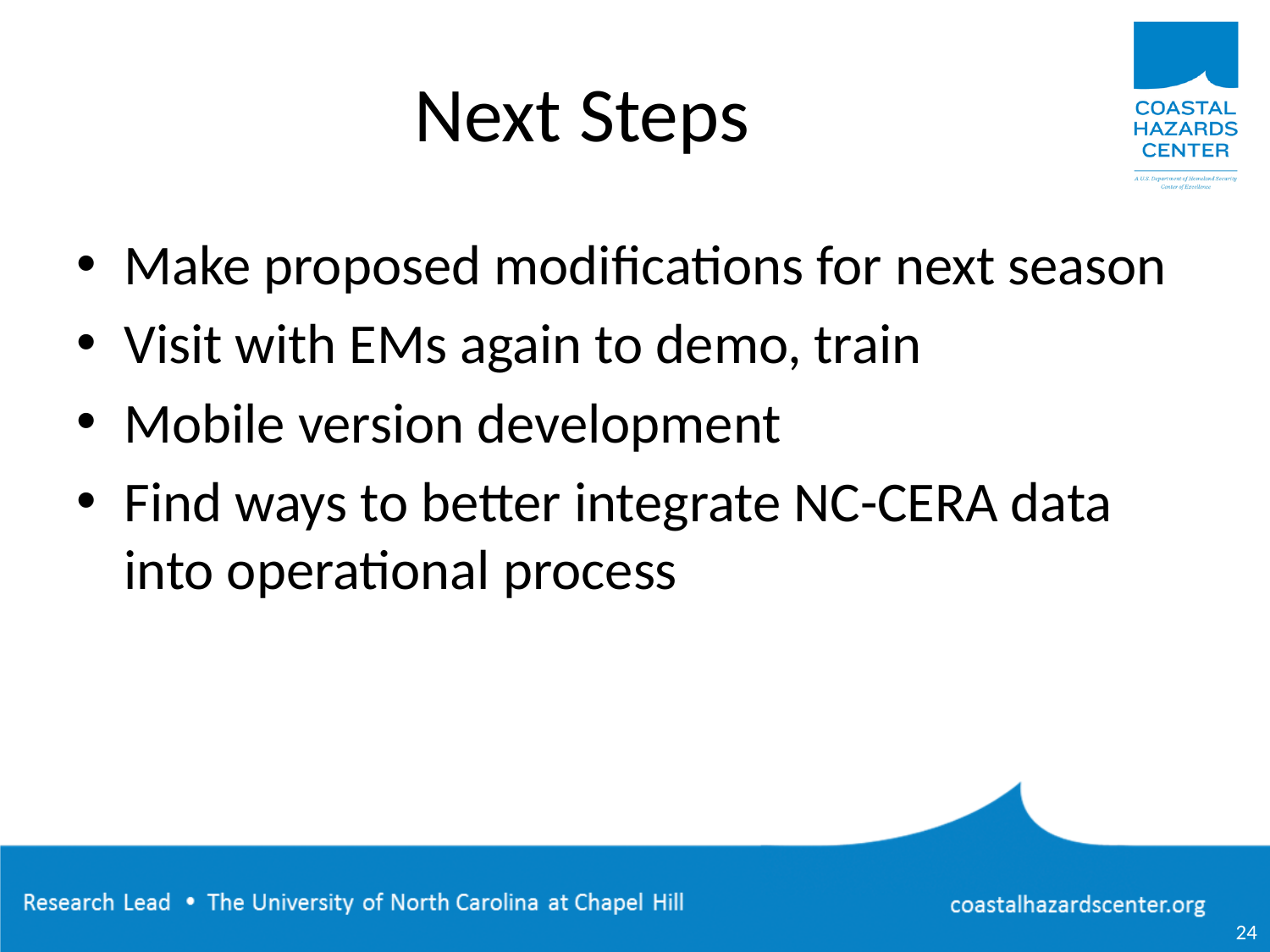

# Next Steps
Make proposed modifications for next season
Visit with EMs again to demo, train
Mobile version development
Find ways to better integrate NC-CERA data into operational process
24